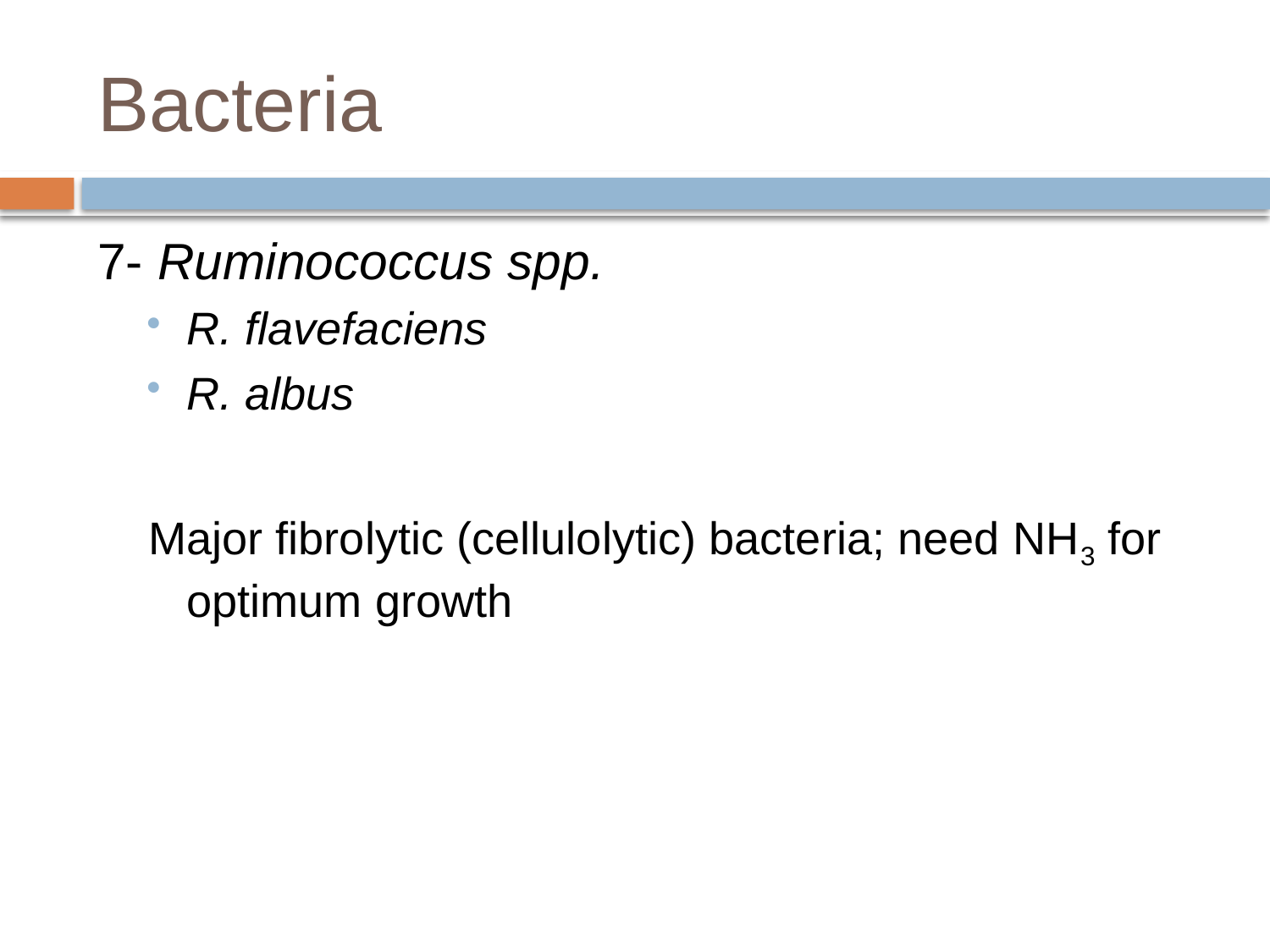

# Bacteria
7- Ruminococcus spp.
R. flavefaciens
R. albus

Major fibrolytic (cellulolytic) bacteria; need NH3 for optimum growth